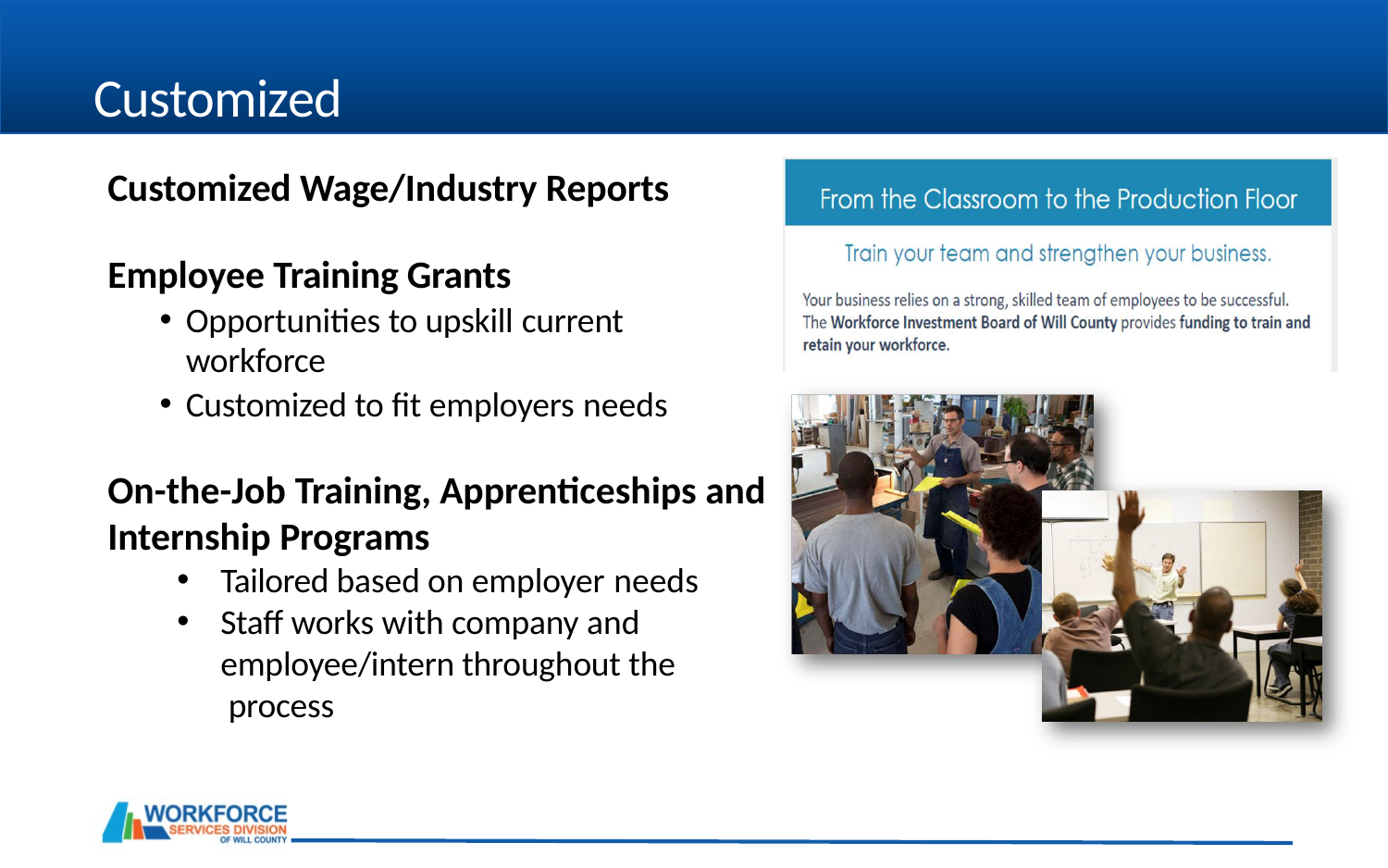

# Customized Services

Customized Wage/Industry Reports

Employee Training Grants
Opportunities to upskill current
workforce
Customized to fit employers needs

On-the-Job Training, Apprenticeships and
Internship Programs
Tailored based on employer needs
Staff works with company and  employee/intern throughout the  process